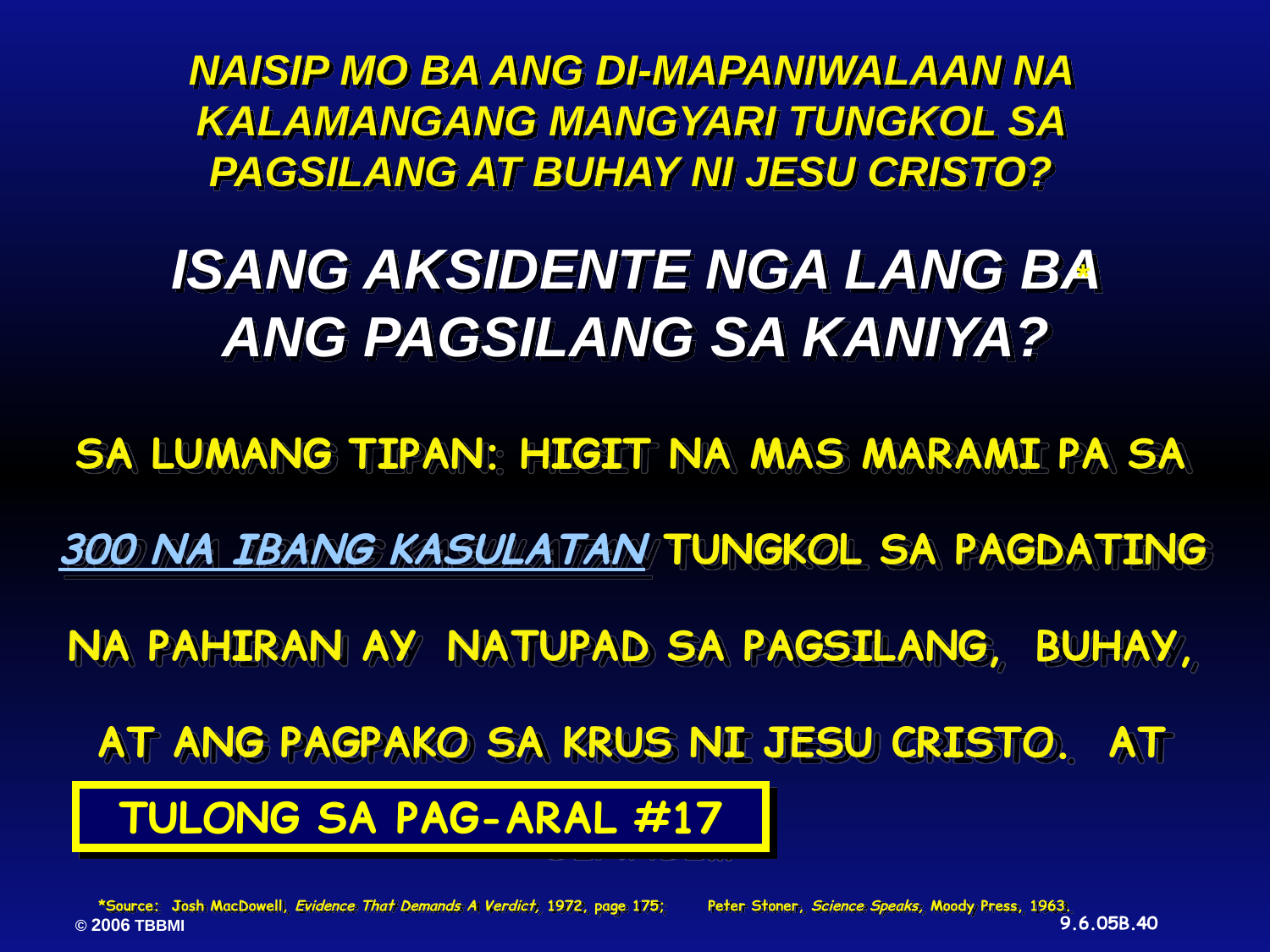

NAISIP MO BA ANG DI-MAPANIWALAAN NA KALAMANGANG MANGYARI TUNGKOL SA PAGSILANG AT BUHAY NI JESU CRISTO?
ISANG AKSIDENTE NGA LANG BA ANG PAGSILANG SA KANIYA?
*

SA LUMANG TIPAN: HIGIT NA MAS MARAMI PA SA 300 NA IBANG KASULATAN TUNGKOL SA PAGDATING NA PAHIRAN AY NATUPAD SA PAGSILANG, BUHAY, AT ANG PAGPAKO SA KRUS NI JESU CRISTO.  AT SINABI…
TULONG SA PAG-ARAL #17

*Source:  Josh MacDowell, Evidence That Demands A Verdict, 1972, page 175;       Peter Stoner, Science Speaks, Moody Press, 1963.

40